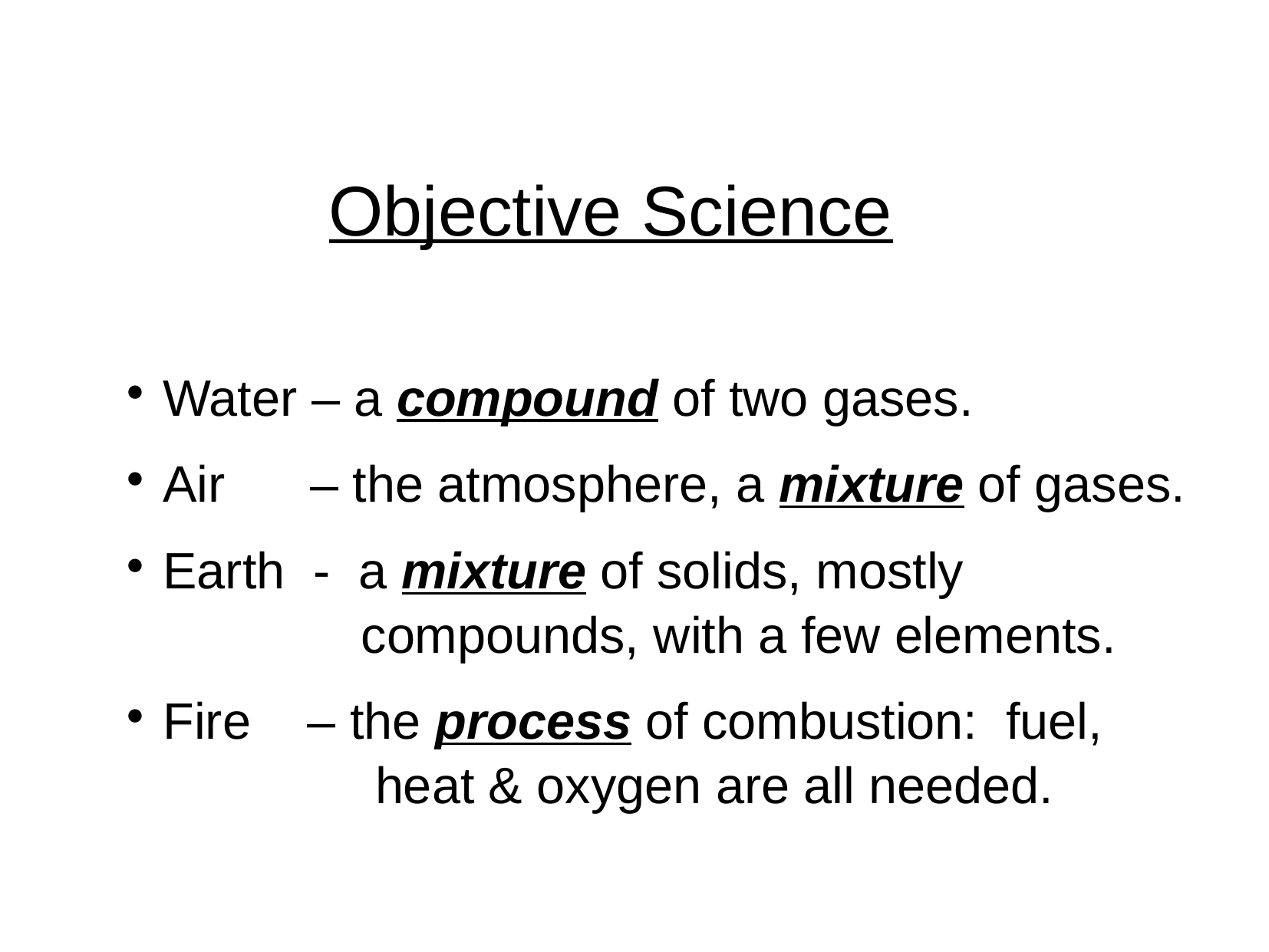

# Objective Science
Water – a compound of two gases.
Air      – the atmosphere, a mixture of gases.
Earth  -  a mixture of solids, mostly   	                             compounds, with a few elements.
Fire    – the process of combustion:  fuel,                        heat & oxygen are all needed.